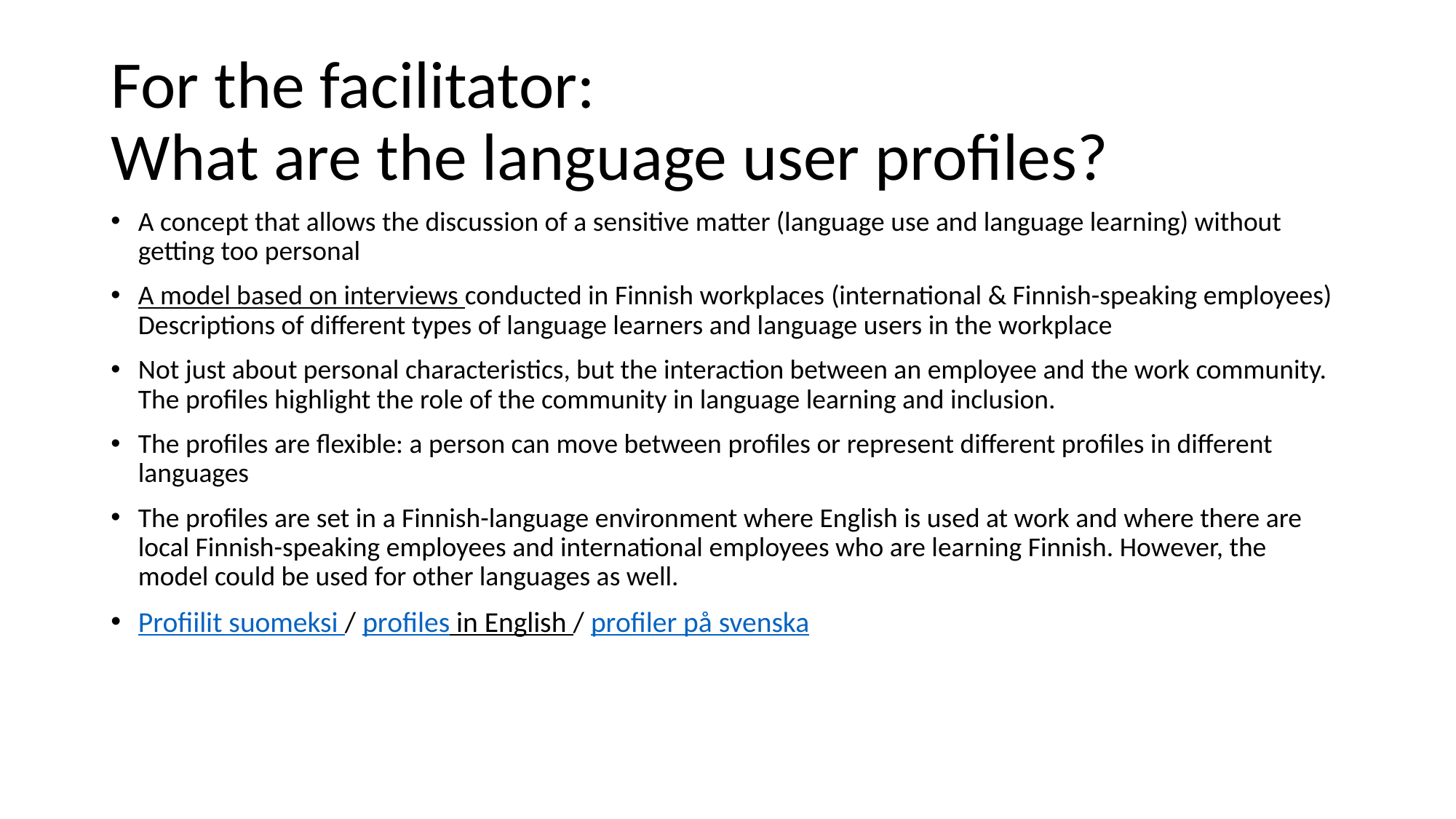

# For the facilitator: What are the language user profiles?
A concept that allows the discussion of a sensitive matter (language use and language learning) without getting too personal
A model based on interviews conducted in Finnish workplaces (international & Finnish-speaking employees) Descriptions of different types of language learners and language users in the workplace
Not just about personal characteristics, but the interaction between an employee and the work community. The profiles highlight the role of the community in language learning and inclusion.
The profiles are flexible: a person can move between profiles or represent different profiles in different languages
The profiles are set in a Finnish-language environment where English is used at work and where there are local Finnish-speaking employees and international employees who are learning Finnish. However, the model could be used for other languages as well.
Profiilit suomeksi / profiles in English / profiler på svenska